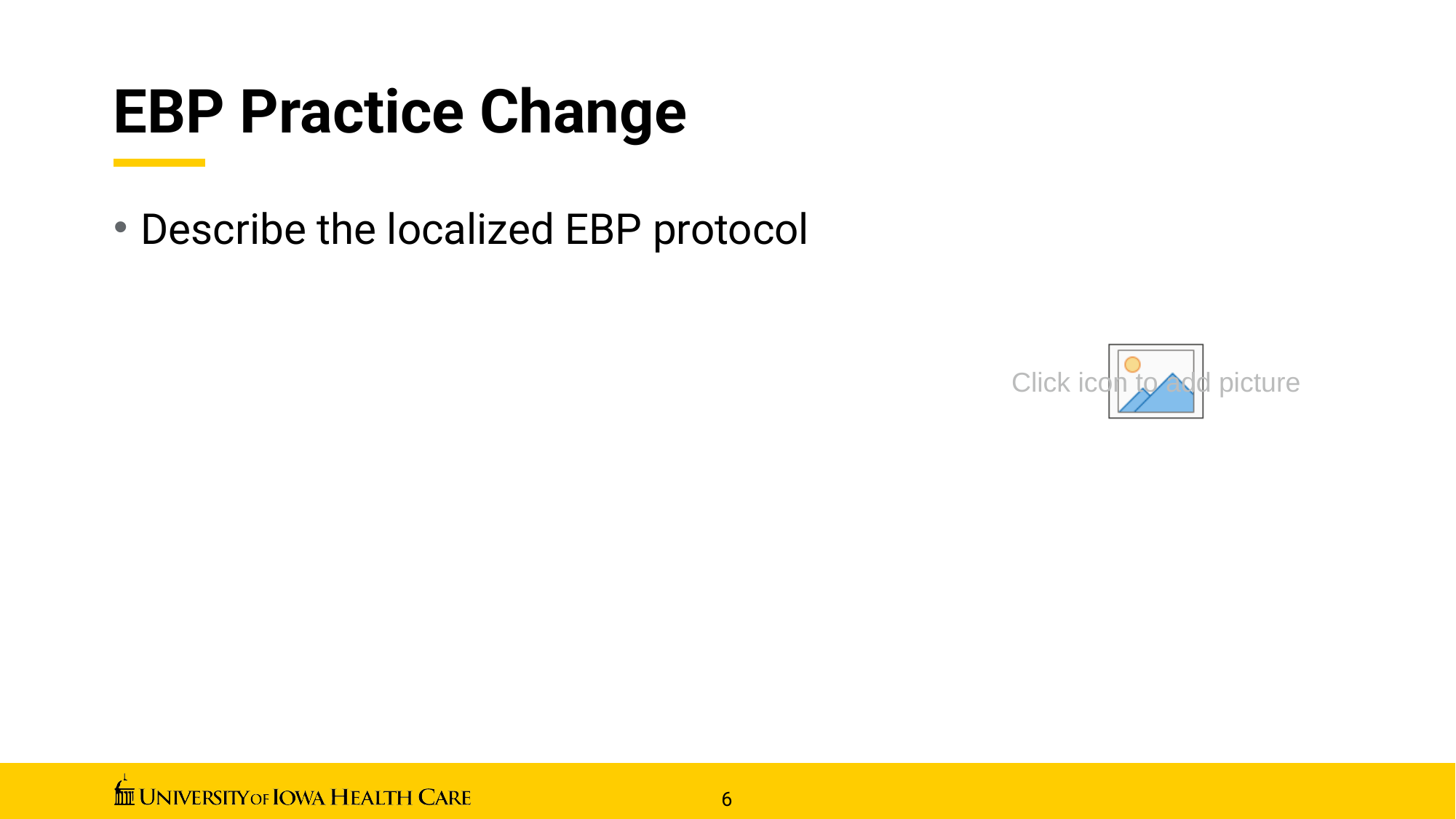

# EBP Practice Change
Describe the localized EBP protocol